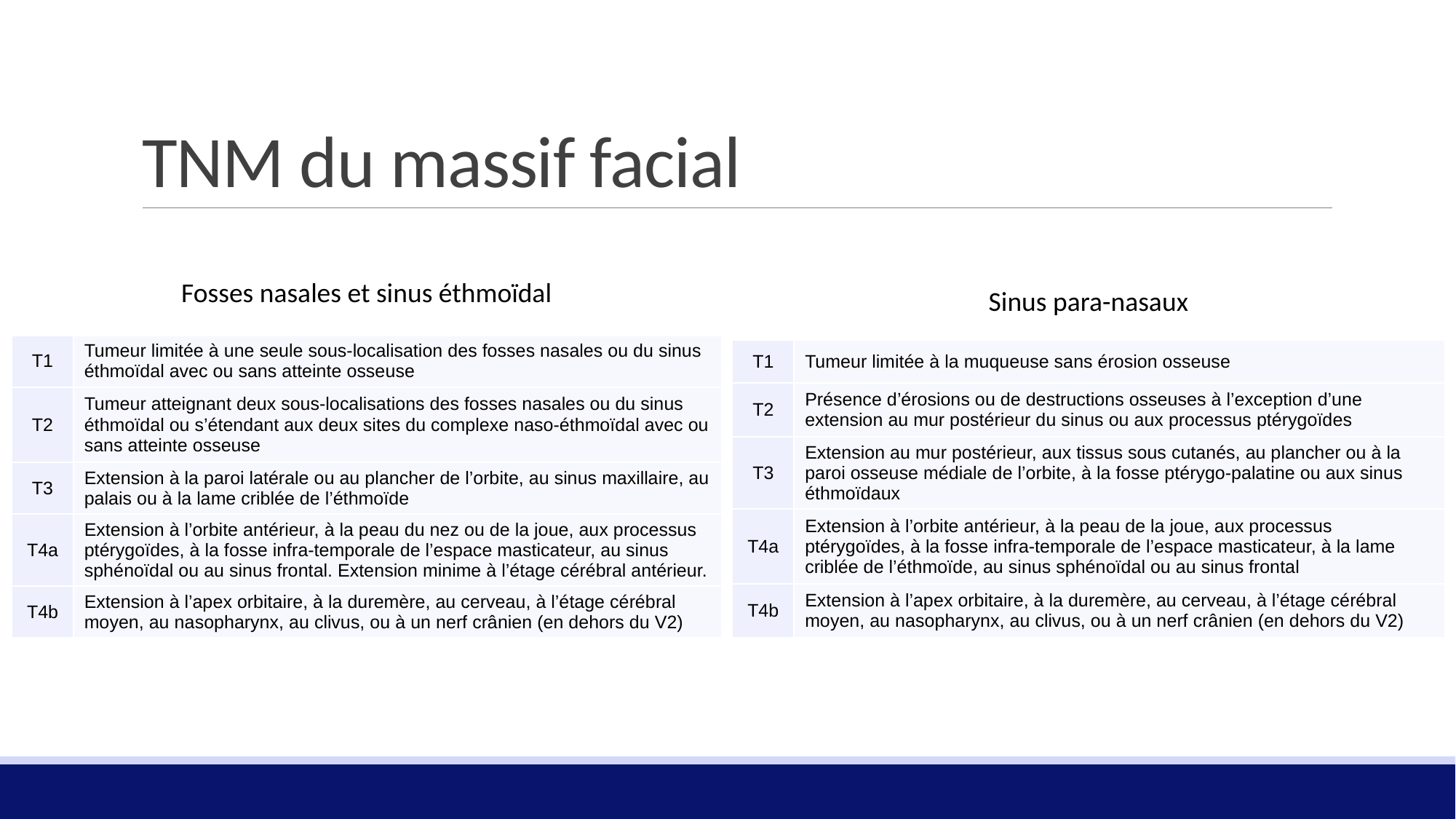

# TNM du massif facial
Fosses nasales et sinus éthmoïdal
Sinus para-nasaux
| T1 | Tumeur limitée à une seule sous-localisation des fosses nasales ou du sinus éthmoïdal avec ou sans atteinte osseuse |
| --- | --- |
| T2 | Tumeur atteignant deux sous-localisations des fosses nasales ou du sinus éthmoïdal ou s’étendant aux deux sites du complexe naso-éthmoïdal avec ou sans atteinte osseuse |
| T3 | Extension à la paroi latérale ou au plancher de l’orbite, au sinus maxillaire, au palais ou à la lame criblée de l’éthmoïde |
| T4a | Extension à l’orbite antérieur, à la peau du nez ou de la joue, aux processus ptérygoïdes, à la fosse infra-temporale de l’espace masticateur, au sinus sphénoïdal ou au sinus frontal. Extension minime à l’étage cérébral antérieur. |
| T4b | Extension à l’apex orbitaire, à la duremère, au cerveau, à l’étage cérébral moyen, au nasopharynx, au clivus, ou à un nerf crânien (en dehors du V2) |
| T1 | Tumeur limitée à la muqueuse sans érosion osseuse |
| --- | --- |
| T2 | Présence d’érosions ou de destructions osseuses à l’exception d’une extension au mur postérieur du sinus ou aux processus ptérygoïdes |
| T3 | Extension au mur postérieur, aux tissus sous cutanés, au plancher ou à la paroi osseuse médiale de l’orbite, à la fosse ptérygo-palatine ou aux sinus éthmoïdaux |
| T4a | Extension à l’orbite antérieur, à la peau de la joue, aux processus ptérygoïdes, à la fosse infra-temporale de l’espace masticateur, à la lame criblée de l’éthmoïde, au sinus sphénoïdal ou au sinus frontal |
| T4b | Extension à l’apex orbitaire, à la duremère, au cerveau, à l’étage cérébral moyen, au nasopharynx, au clivus, ou à un nerf crânien (en dehors du V2) |